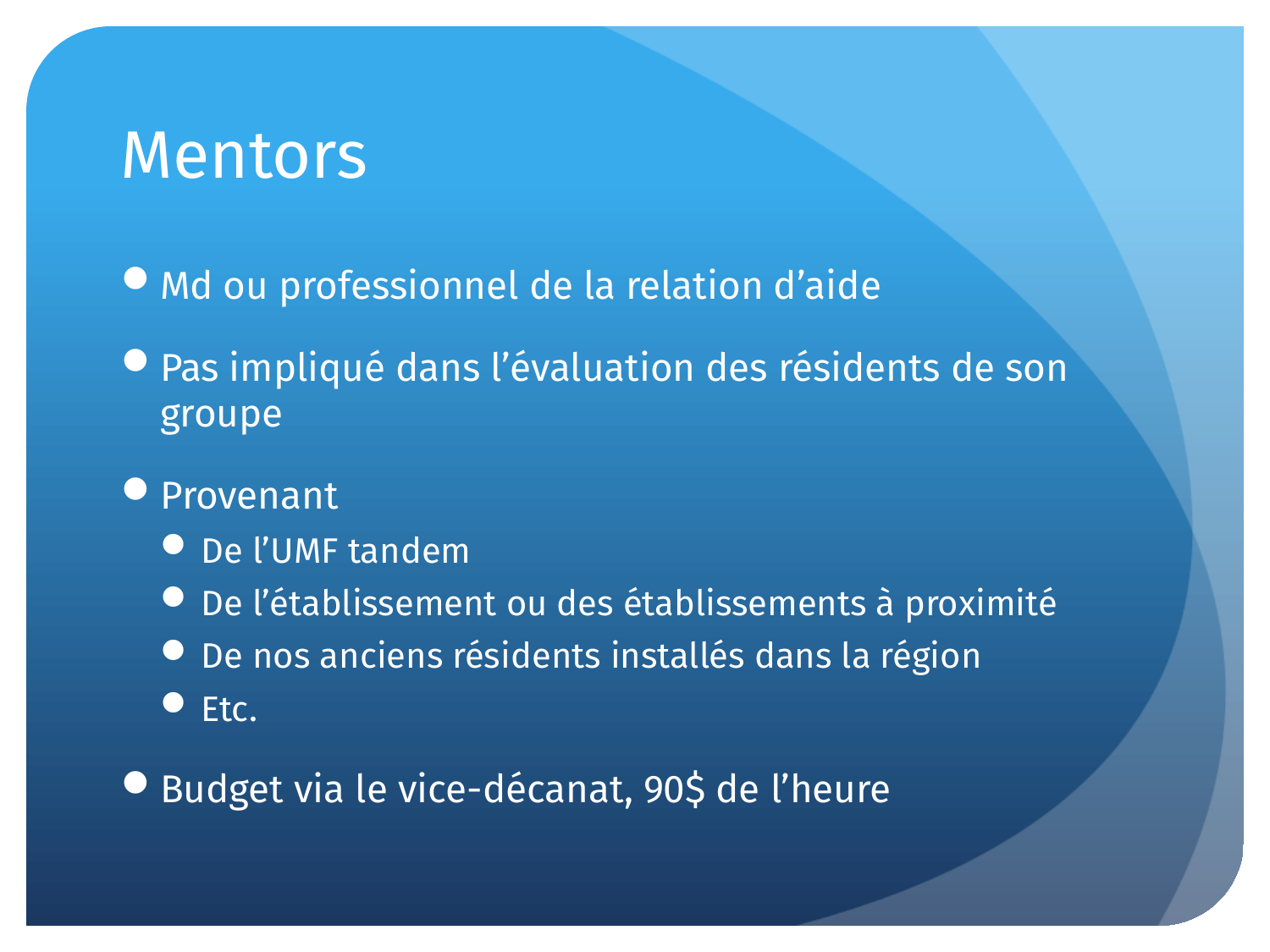

# Mentors
Md ou professionnel de la relation d’aide
Pas impliqué dans l’évaluation des résidents de son groupe
Provenant
De l’UMF tandem
De l’établissement ou des établissements à proximité
De nos anciens résidents installés dans la région
Etc.
Budget via le vice-décanat, 90$ de l’heure